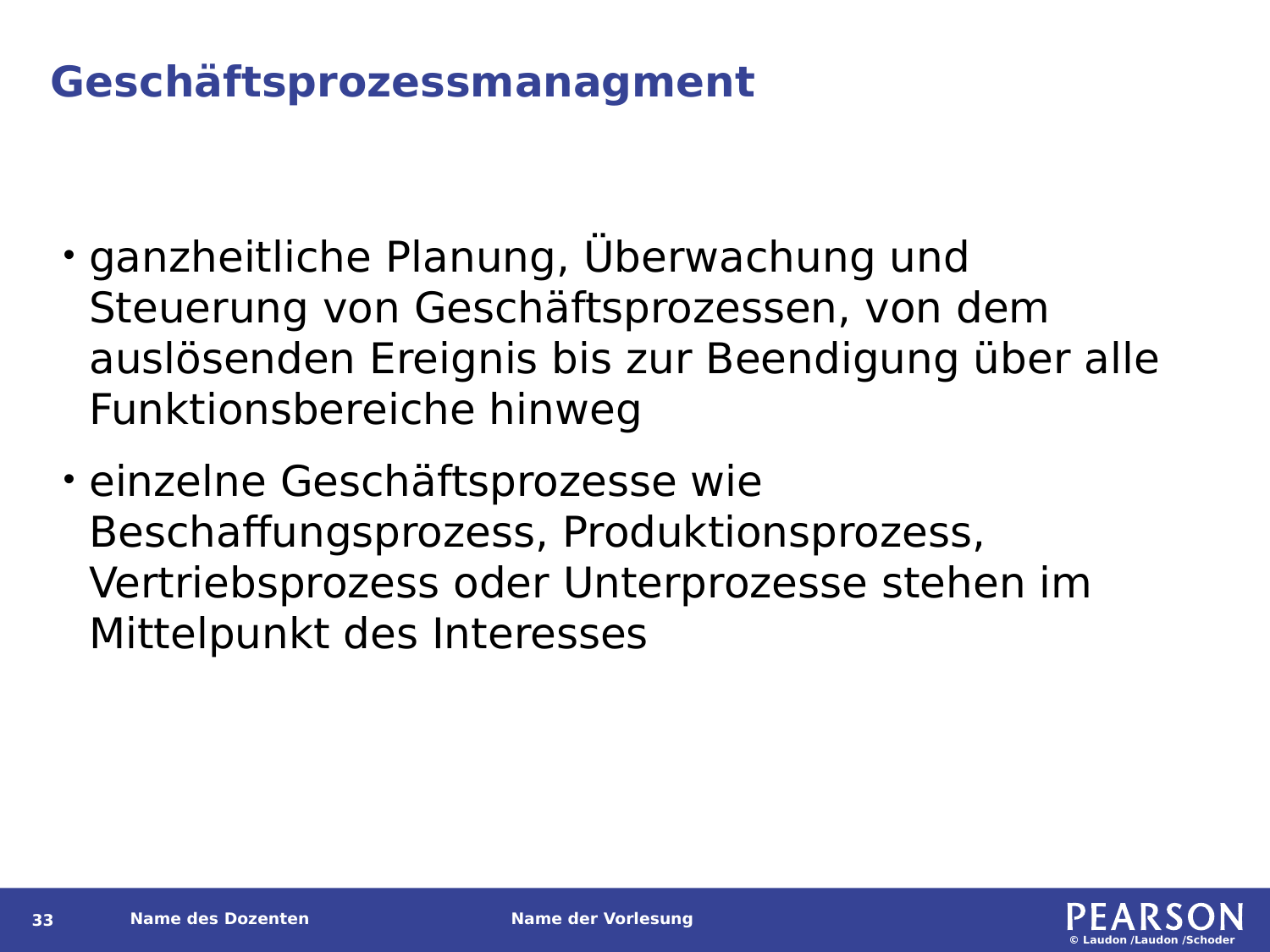

# Geschäftsprozessmanagment

ganzheitliche Planung, Überwachung und Steuerung von Geschäftsprozessen, von dem auslösenden Ereignis bis zur Beendigung über alle Funktionsbereiche hinweg
einzelne Geschäftsprozesse wie Beschaffungsprozess, Produktionsprozess, Vertriebsprozess oder Unterprozesse stehen im Mittelpunkt des Interesses
33